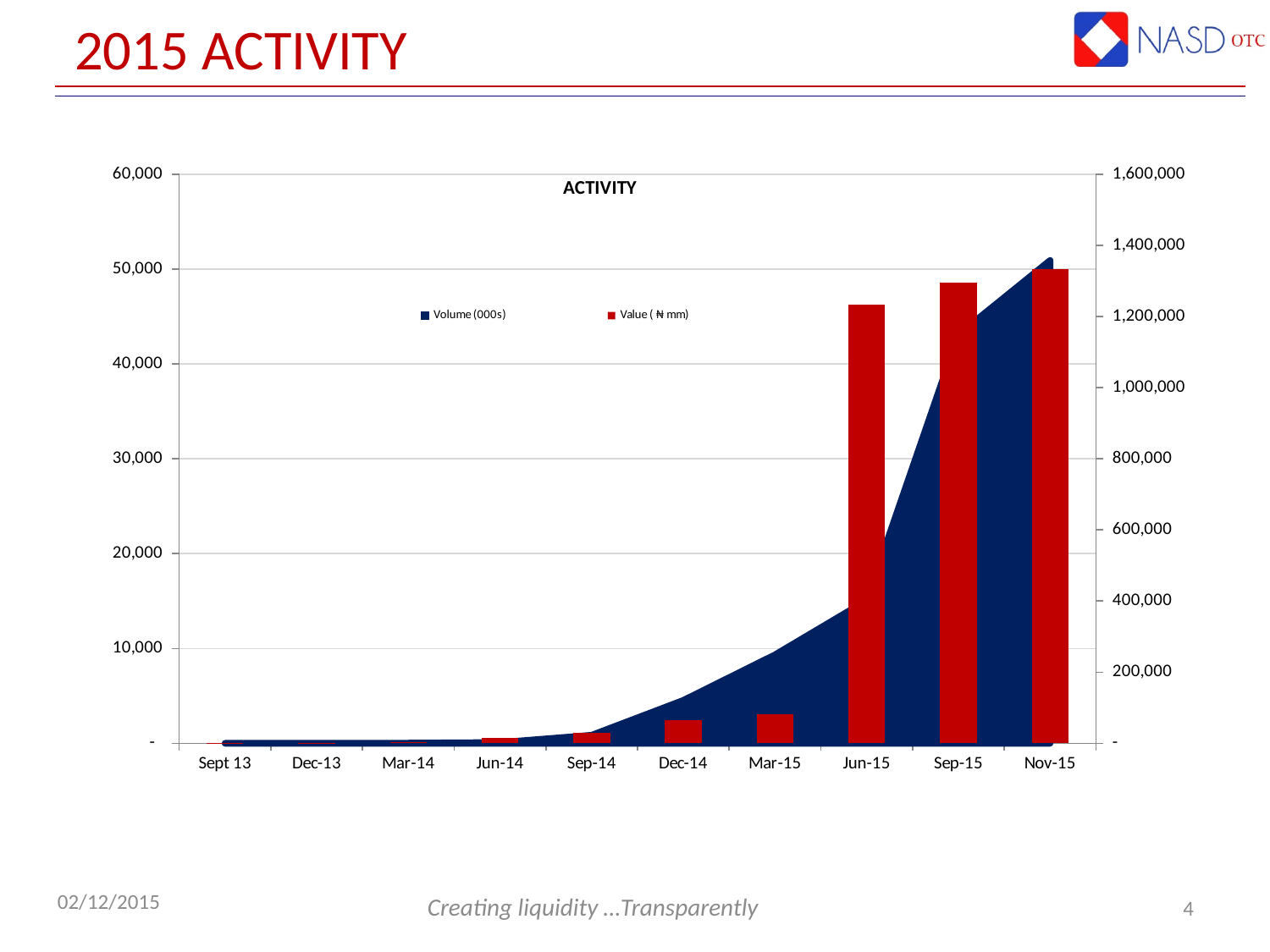

# 2015 activity

### Chart

| Category | Volume (000s) | Value ( ₦ mm)  |
|---|---|---|
| Sept 13 | 111.758 | 52.89275000000001 |
| Dec-13 | 239.165 | 76.566345 |
| Mar-14 | 424.315 | 107.76714500000001 |
| Jun-14 | 2128.8110000000006 | 523.9155049999998 |
| Sep-14 | 22638.986000000004 | 1135.933638 |
| Dec-14 | 120642.21699999999 | 2401.2347760000002 |
| Mar-15 | 248757.36899999998 | 3066.567962 |
| Jun-15 | 401572.08 | 46265.89318199999 |
| Sep-15 | 1149286.0 | 48565.0 |
| Nov-15 | 1357741.0 | 49960.0 |
4